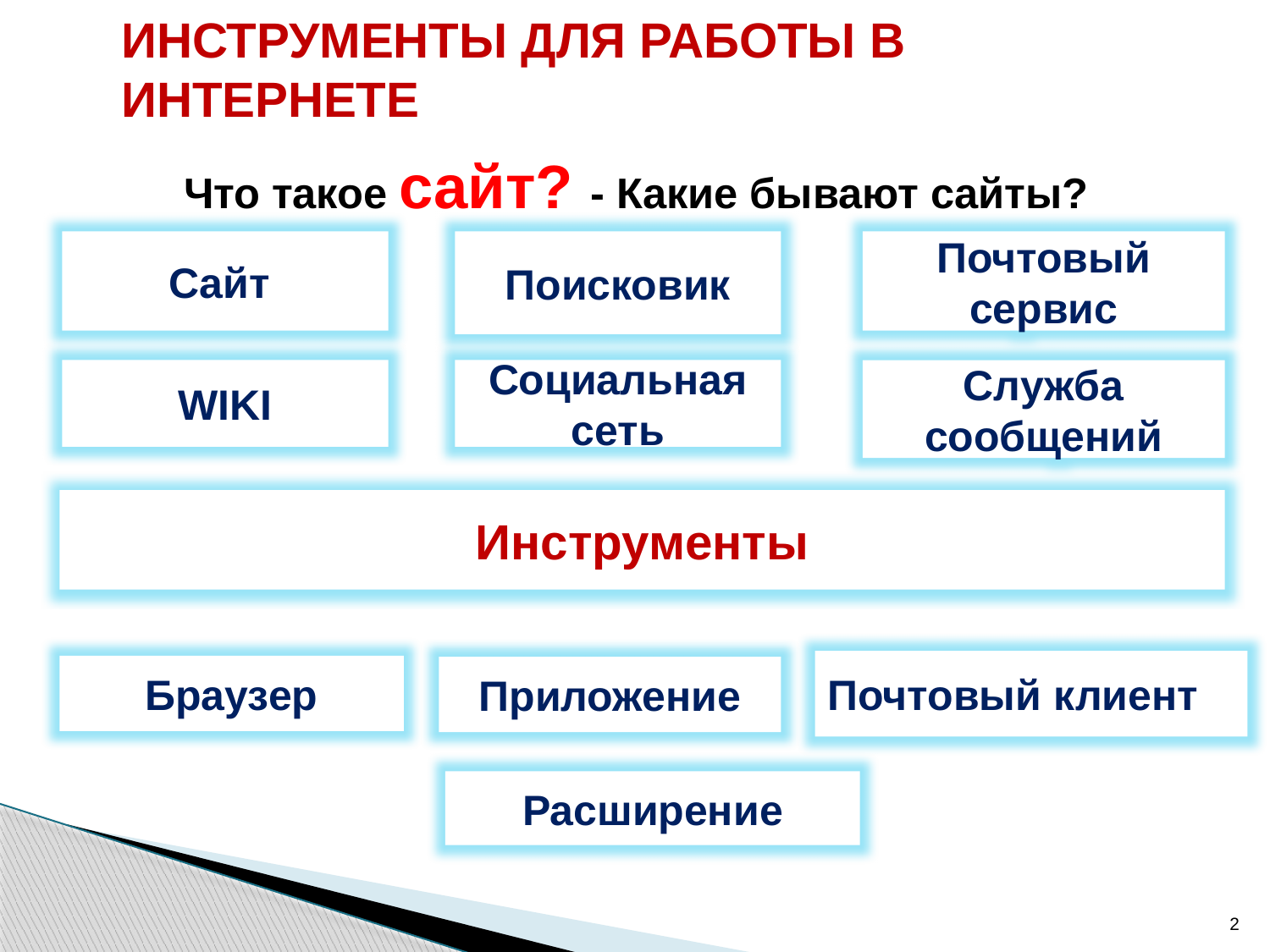

# ИНСТРУМЕНТЫ ДЛЯ РАБОТЫ В  ИНТЕРНЕТЕ
Что такое сайт? - Какие бывают сайты?
Почтовый сервис
Поисковик
Сайт
WIKI
Социальная сеть
Служба сообщений
Инструменты
Почтовый клиент
Браузер
Приложение
Расширение
2